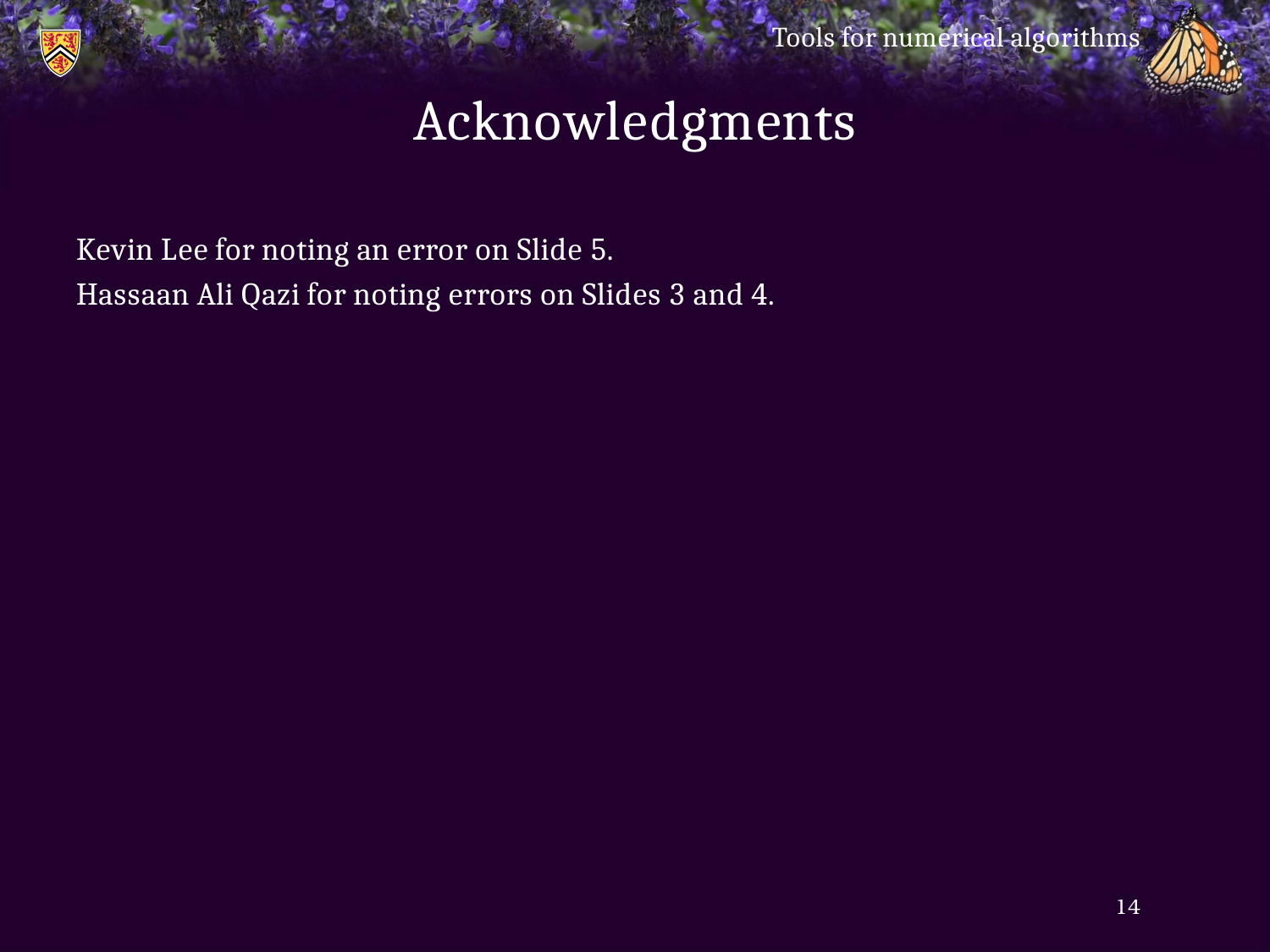

Tools for numerical algorithms
# Acknowledgments
Kevin Lee for noting an error on Slide 5.
Hassaan Ali Qazi for noting errors on Slides 3 and 4.
14